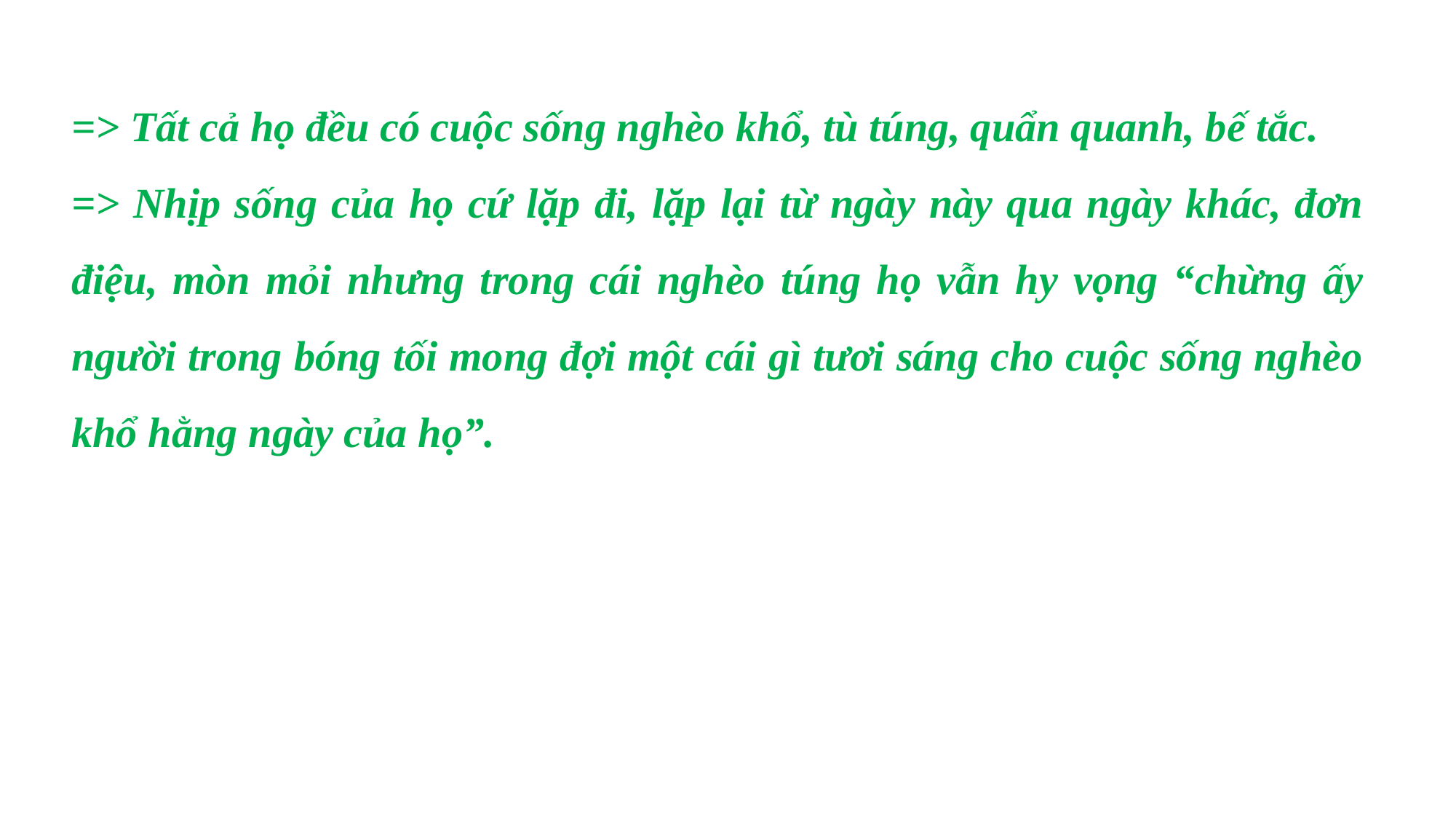

=> Tất cả họ đều có cuộc sống nghèo khổ, tù túng, quẩn quanh, bế tắc.
=> Nhịp sống của họ cứ lặp đi, lặp lại từ ngày này qua ngày khác, đơn điệu, mòn mỏi nhưng trong cái nghèo túng họ vẫn hy vọng “chừng ấy người trong bóng tối mong đợi một cái gì tươi sáng cho cuộc sống nghèo khổ hằng ngày của họ”.